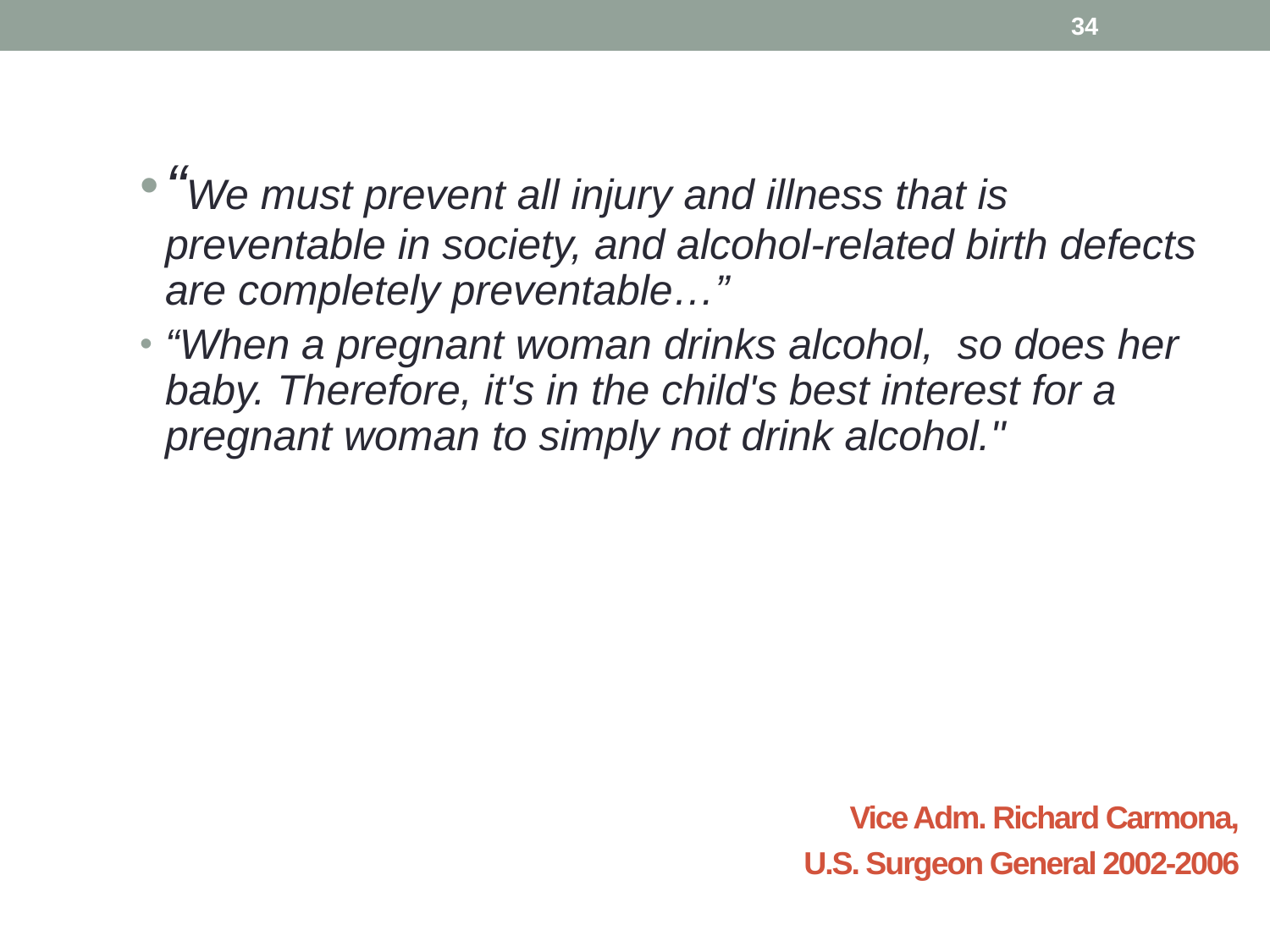

34
“We must prevent all injury and illness that is preventable in society, and alcohol-related birth defects are completely preventable…”
“When a pregnant woman drinks alcohol,  so does her baby. Therefore, it's in the child's best interest for a pregnant woman to simply not drink alcohol."
# Vice Adm. Richard Carmona, U.S. Surgeon General 2002-2006